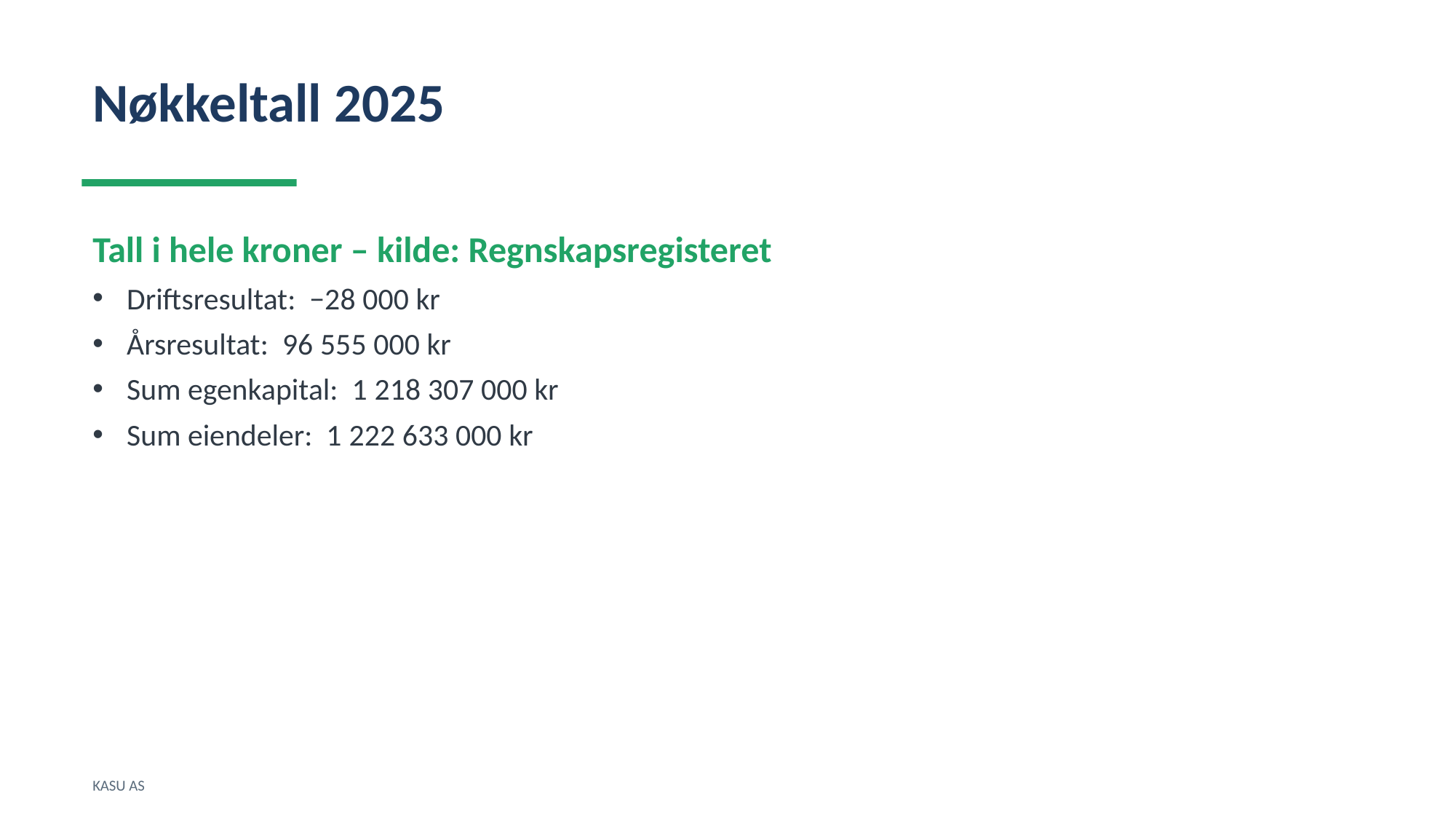

Nøkkeltall 2025

Tall i hele kroner – kilde: Regnskapsregisteret
Driftsresultat:  −28 000 kr
Årsresultat:  96 555 000 kr
Sum egenkapital:  1 218 307 000 kr
Sum eiendeler:  1 222 633 000 kr
KASU AS